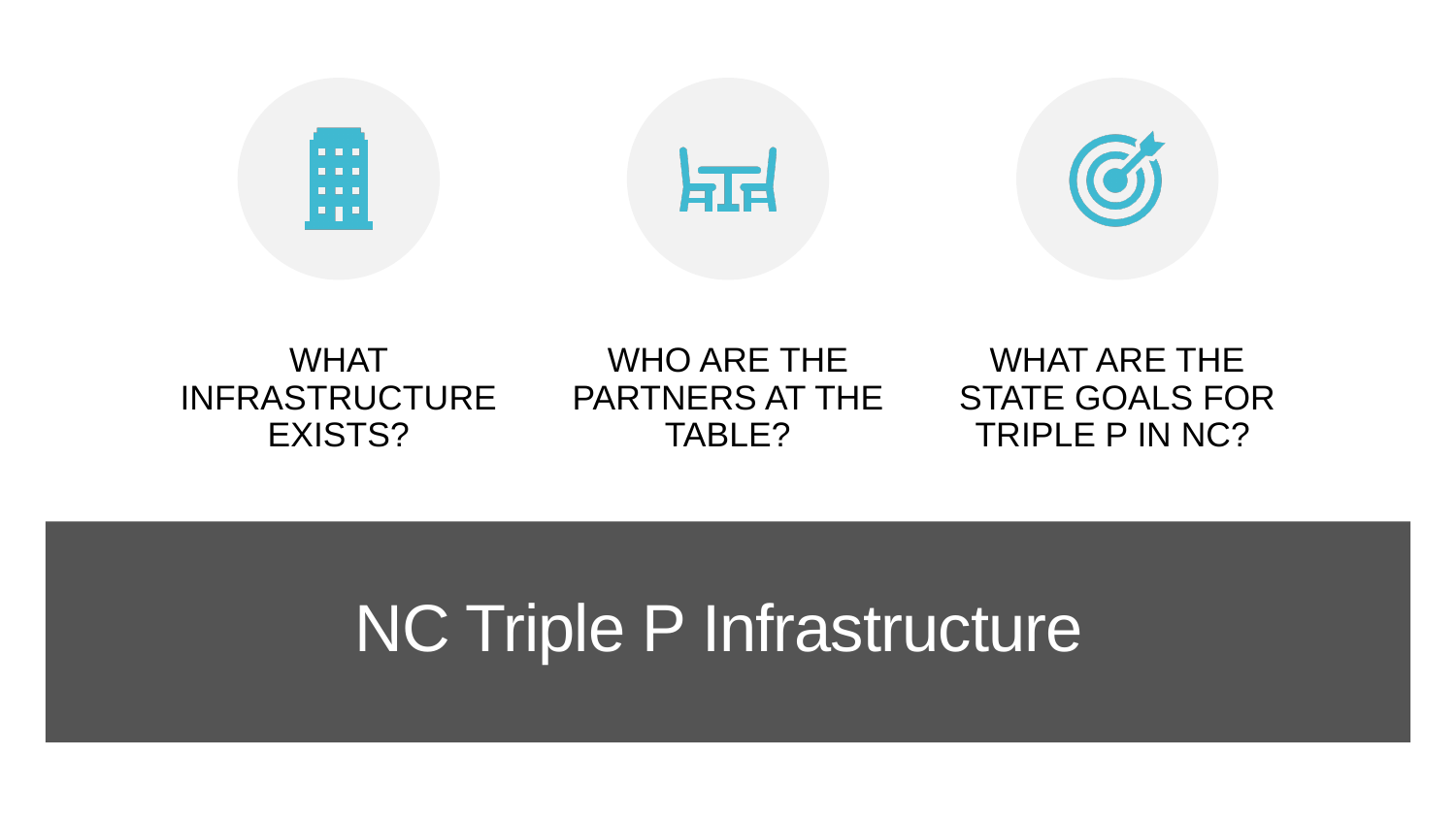

What infrastructure exists?
Who are the partners at the table?
What are the state goals for Triple P in NC?

# NC Triple P Infrastructure